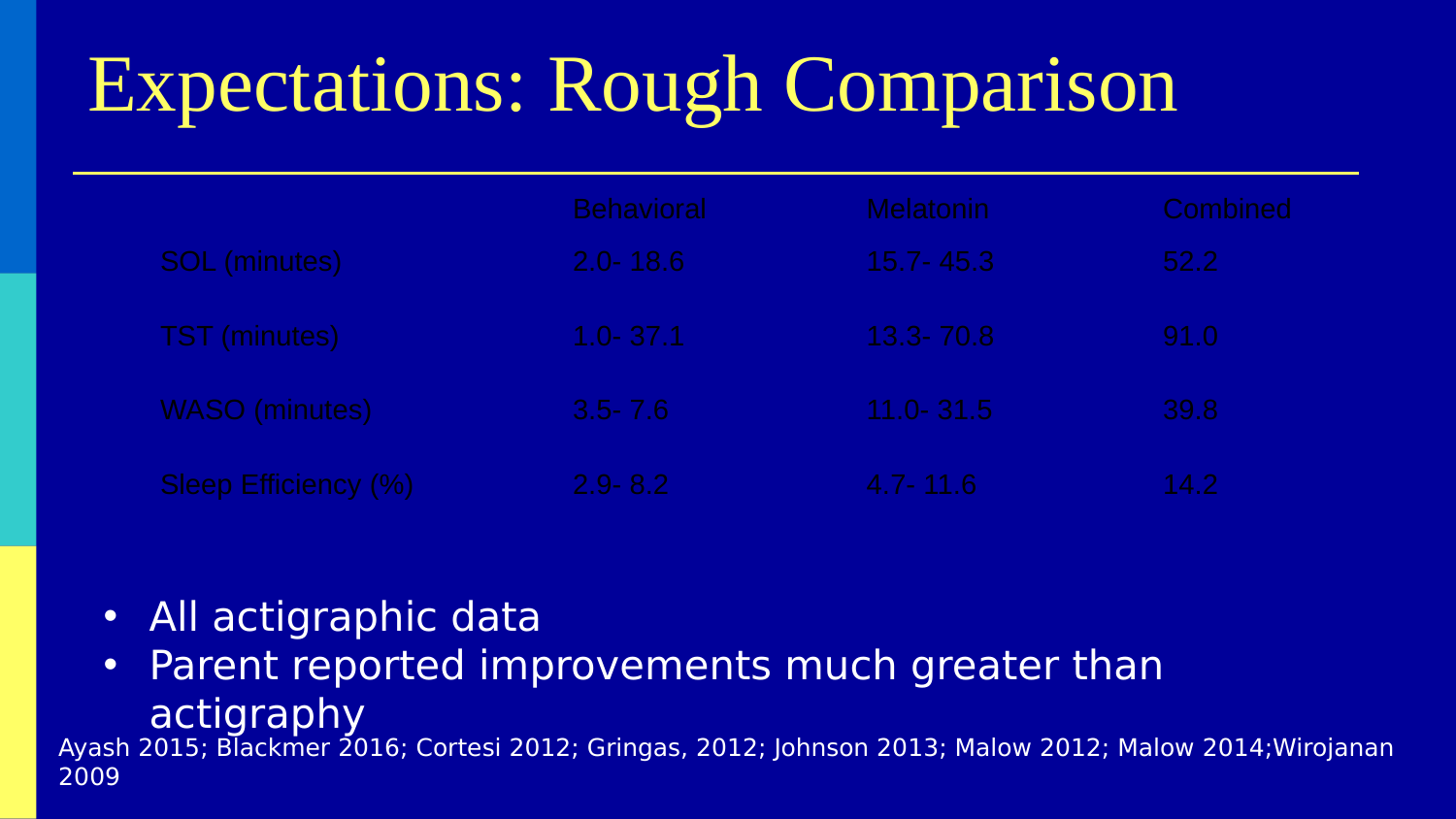

# Expectations: Rough Comparison
|  | Behavioral | Melatonin | Combined |
| --- | --- | --- | --- |
| SOL (minutes) | 2.0- 18.6 | 15.7- 45.3 | 52.2 |
| TST (minutes) | 1.0- 37.1 | 13.3- 70.8 | 91.0 |
| WASO (minutes) | 3.5- 7.6 | 11.0- 31.5 | 39.8 |
| Sleep Efficiency (%) | 2.9- 8.2 | 4.7- 11.6 | 14.2 |
All actigraphic data
Parent reported improvements much greater than actigraphy
Ayash 2015; Blackmer 2016; Cortesi 2012; Gringas, 2012; Johnson 2013; Malow 2012; Malow 2014;Wirojanan 2009